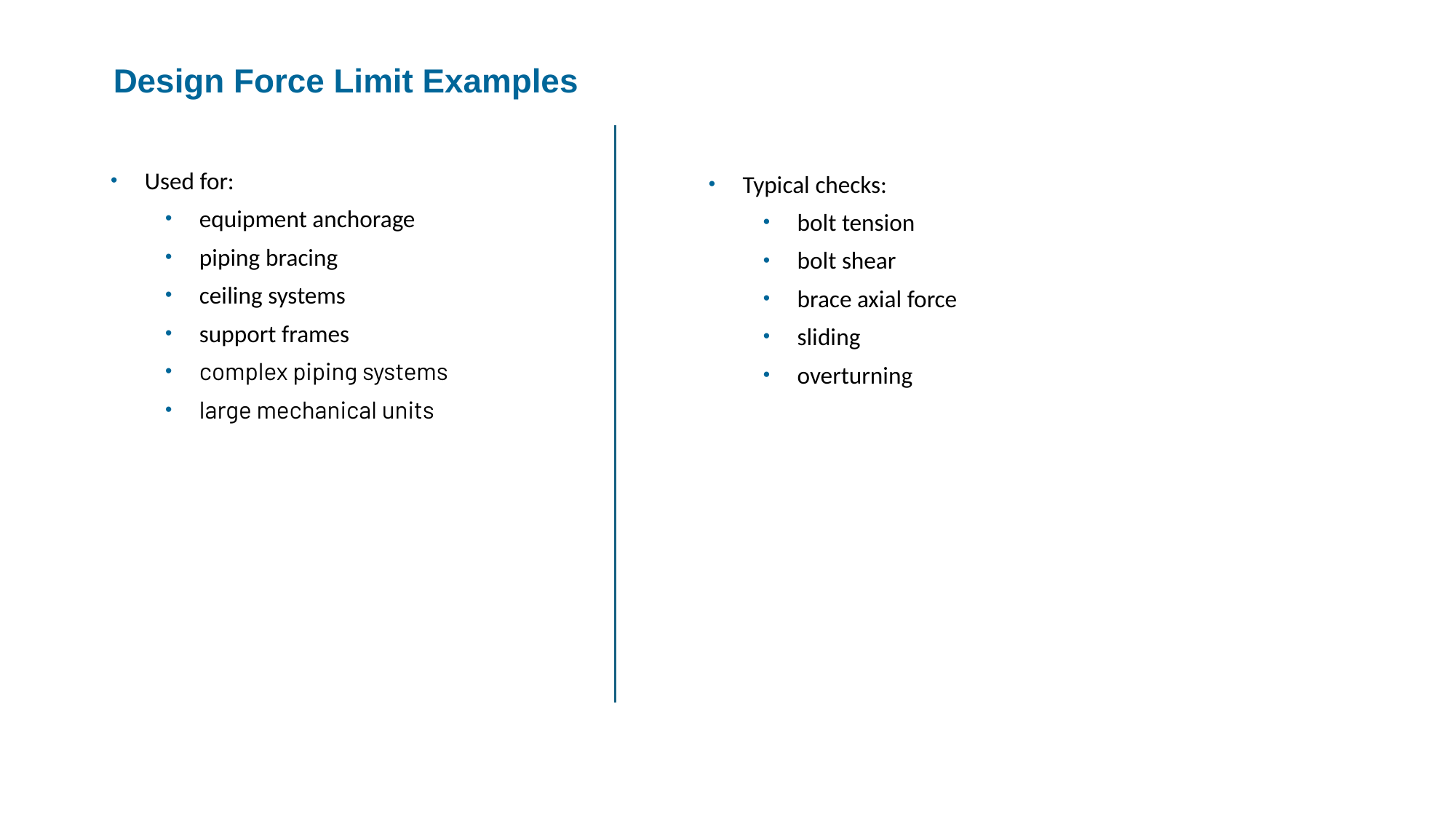

Design Force Limit Examples

Typical checks:
bolt tension
bolt shear
brace axial force
sliding
overturning

Used for:
equipment anchorage
piping bracing
ceiling systems
support frames
complex piping systems
large mechanical units